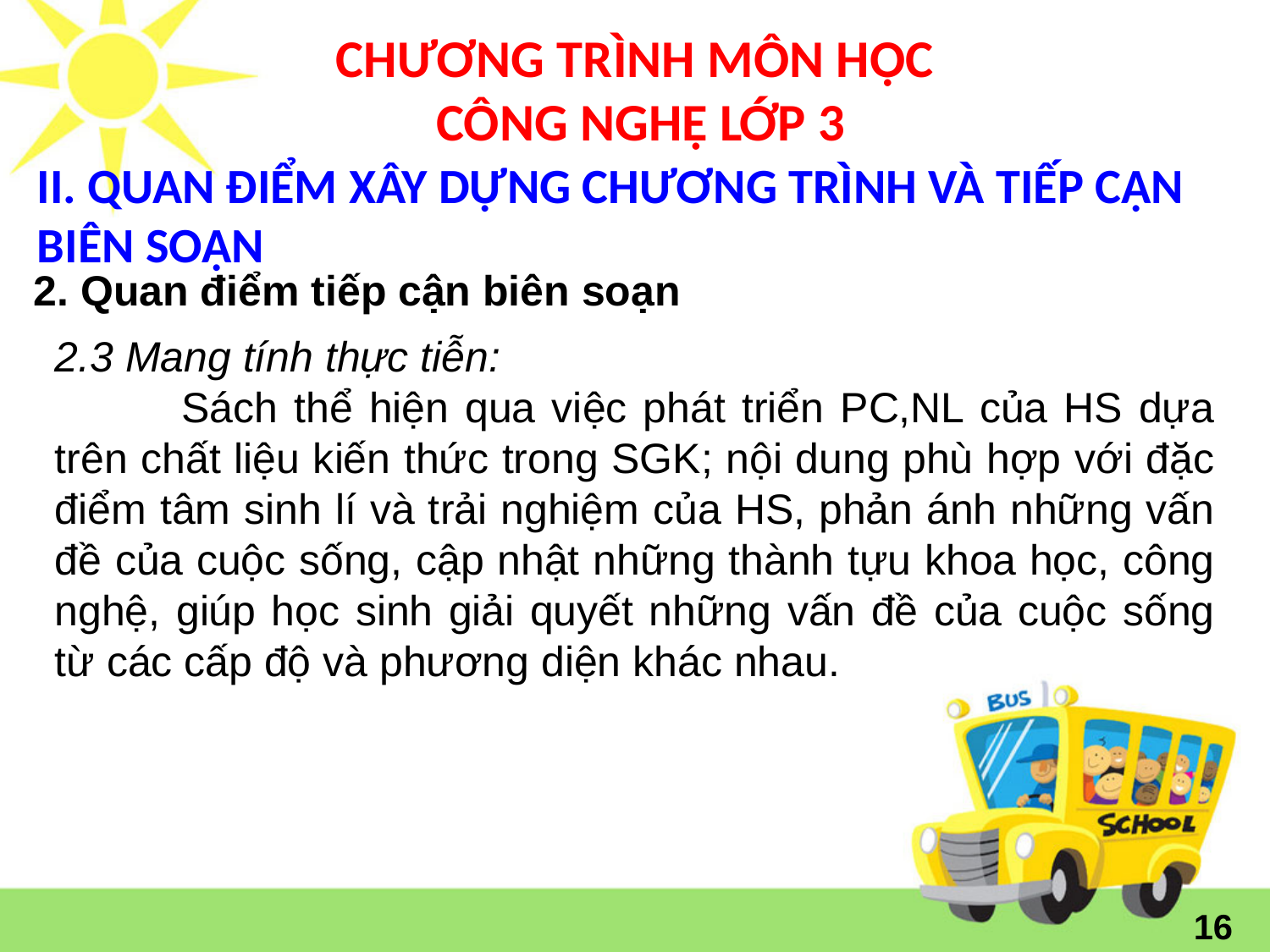

# CHƯƠNG TRÌNH MÔN HỌC CÔNG NGHỆ LỚP 3
II. QUAN ĐIỂM XÂY DỰNG CHƯƠNG TRÌNH VÀ TIẾP CẬN BIÊN SOẠN
2. Quan điểm tiếp cận biên soạn

2.3 Mang tính thực tiễn:
	Sách thể hiện qua việc phát triển PC,NL của HS dựa trên chất liệu kiến thức trong SGK; nội dung phù hợp với đặc điểm tâm sinh lí và trải nghiệm của HS, phản ánh những vấn đề của cuộc sống, cập nhật những thành tựu khoa học, công nghệ, giúp học sinh giải quyết những vấn đề của cuộc sống từ các cấp độ và phương diện khác nhau.

16